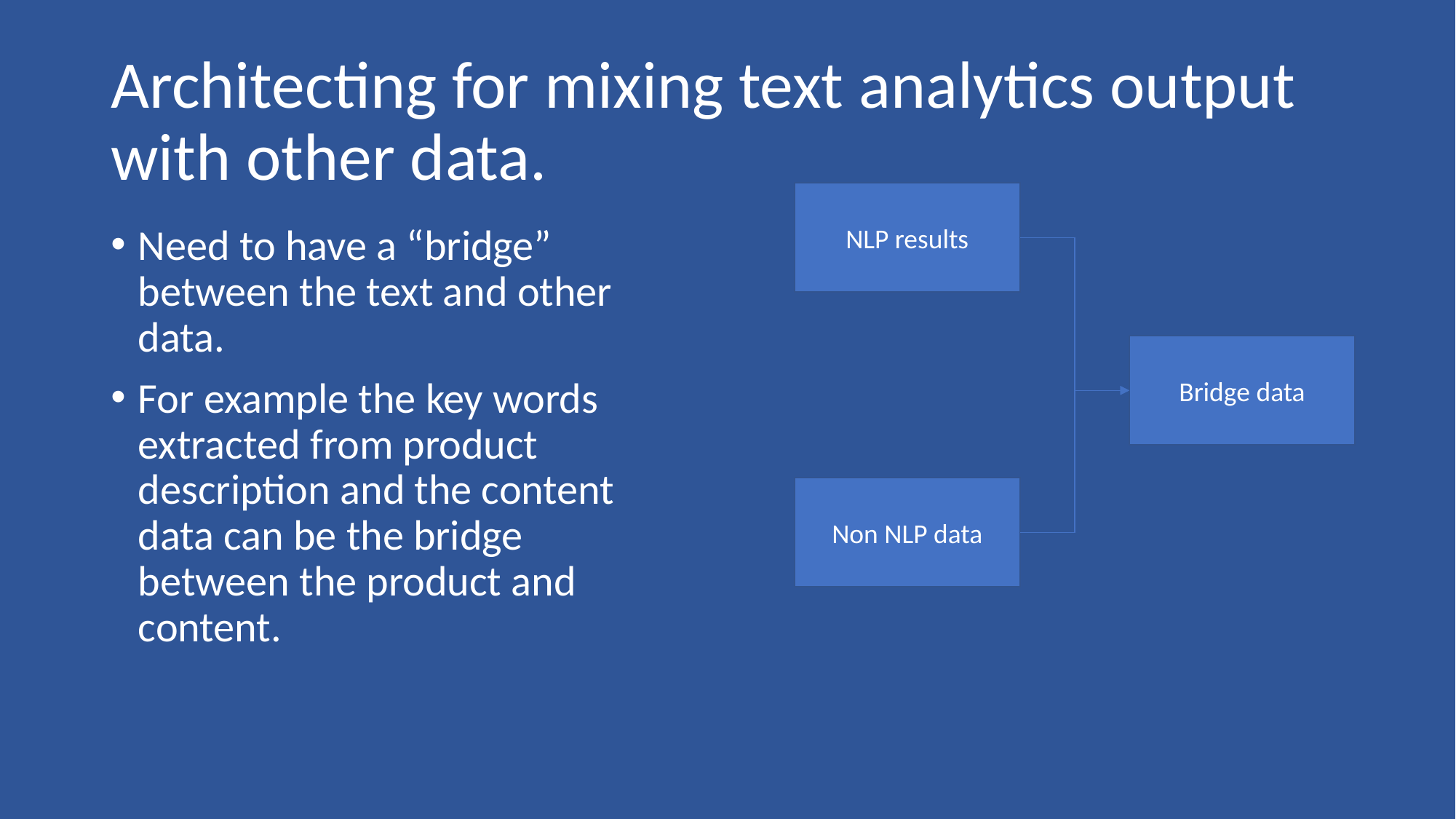

# Architecting for mixing text analytics output with other data.
NLP results
Need to have a “bridge” between the text and other data.
For example the key words extracted from product description and the content data can be the bridge between the product and content.
Bridge data
Non NLP data